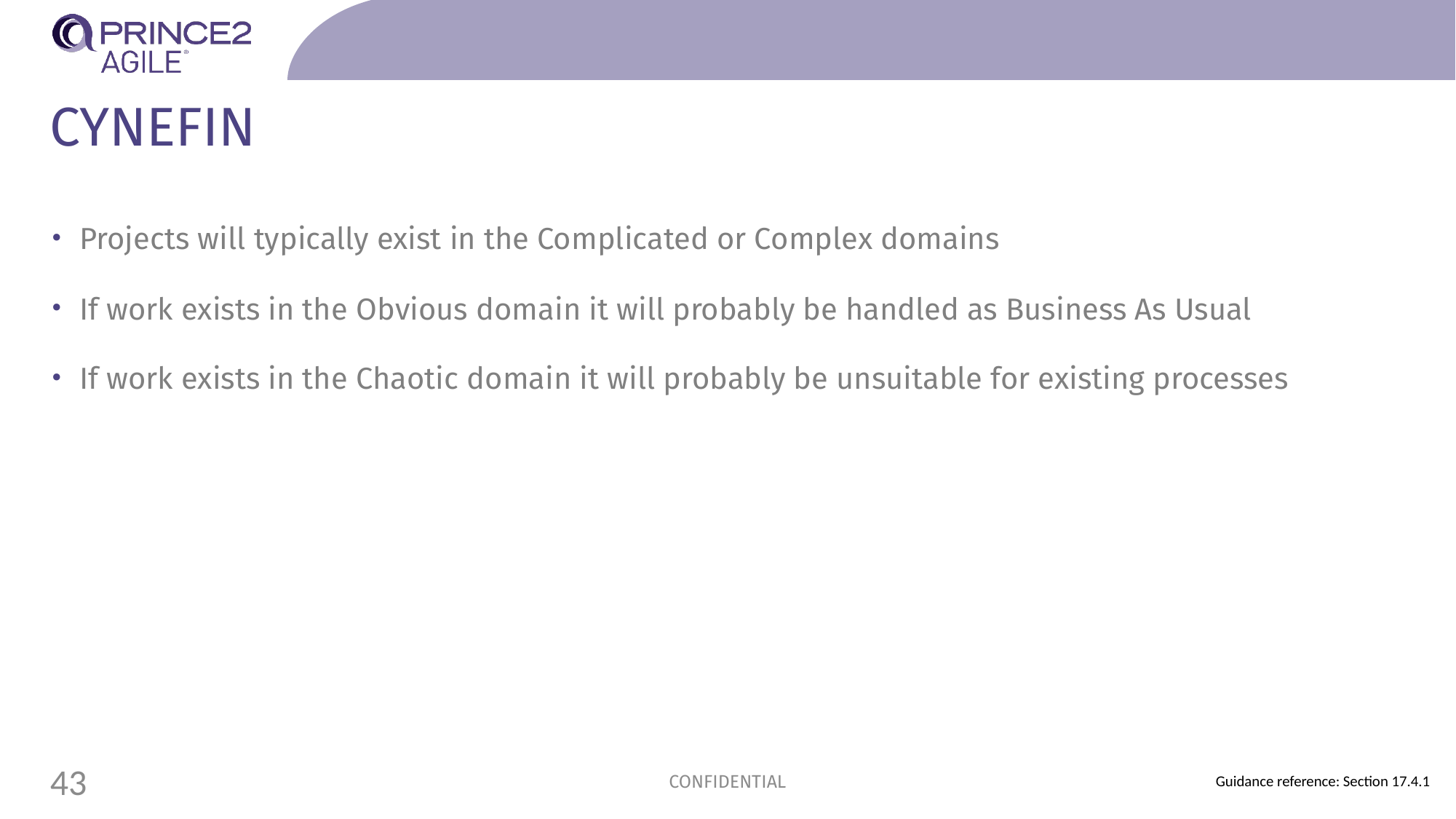

# Cynefin
Projects will typically exist in the Complicated or Complex domains
If work exists in the Obvious domain it will probably be handled as Business As Usual
If work exists in the Chaotic domain it will probably be unsuitable for existing processes

CONFIDENTIAL
43
Guidance reference: Section 17.4.1